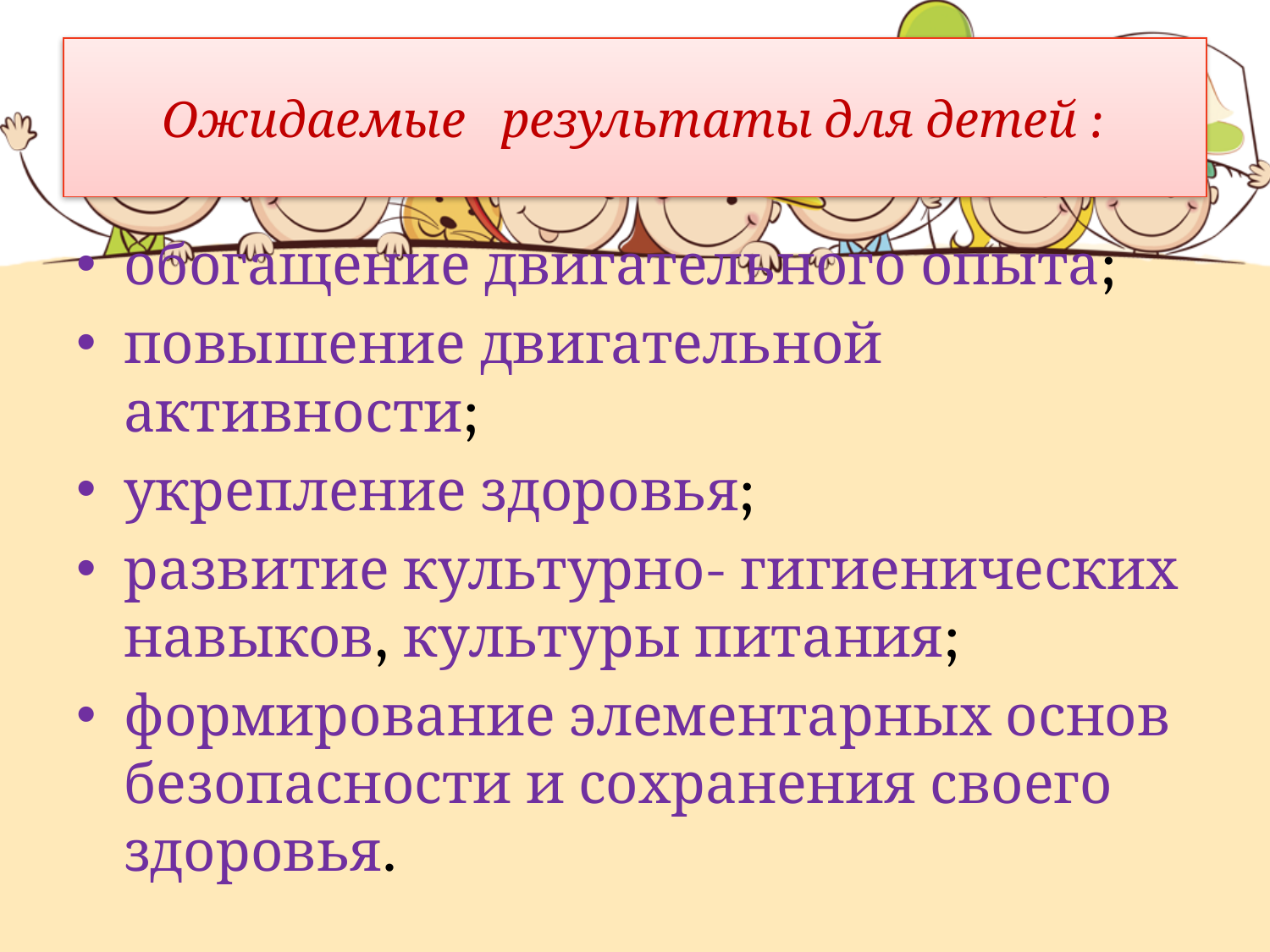

# Ожидаемые   результаты для детей :
обогащение двигательного опыта;
повышение двигательной активности;
укрепление здоровья;
развитие культурно- гигиенических навыков, культуры питания;
формирование элементарных основ безопасности и сохранения своего здоровья.